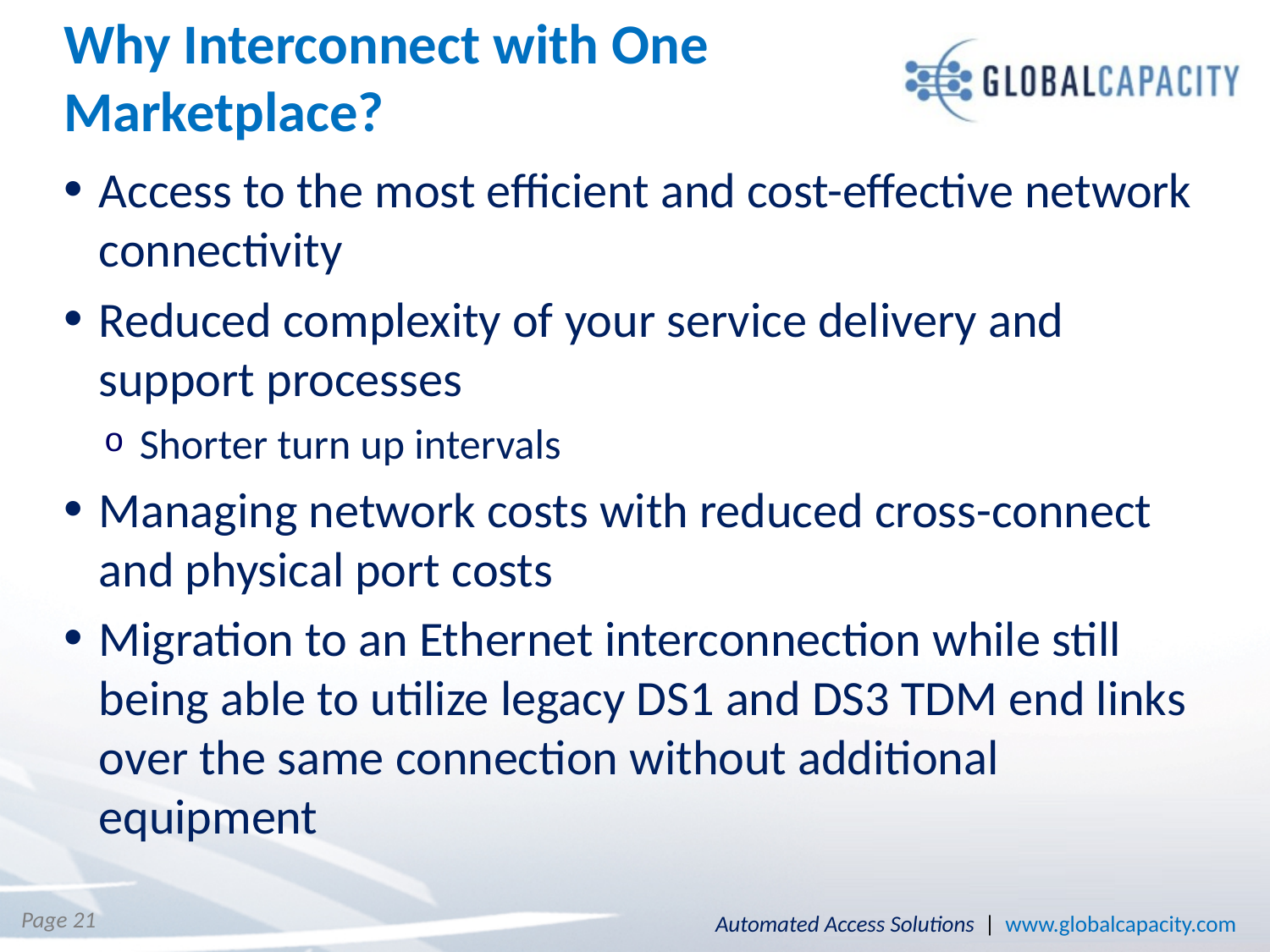

# Why Interconnect with One Marketplace?
Access to the most efficient and cost-effective network connectivity
Reduced complexity of your service delivery and support processes
Shorter turn up intervals
Managing network costs with reduced cross-connect and physical port costs
Migration to an Ethernet interconnection while still being able to utilize legacy DS1 and DS3 TDM end links over the same connection without additional equipment